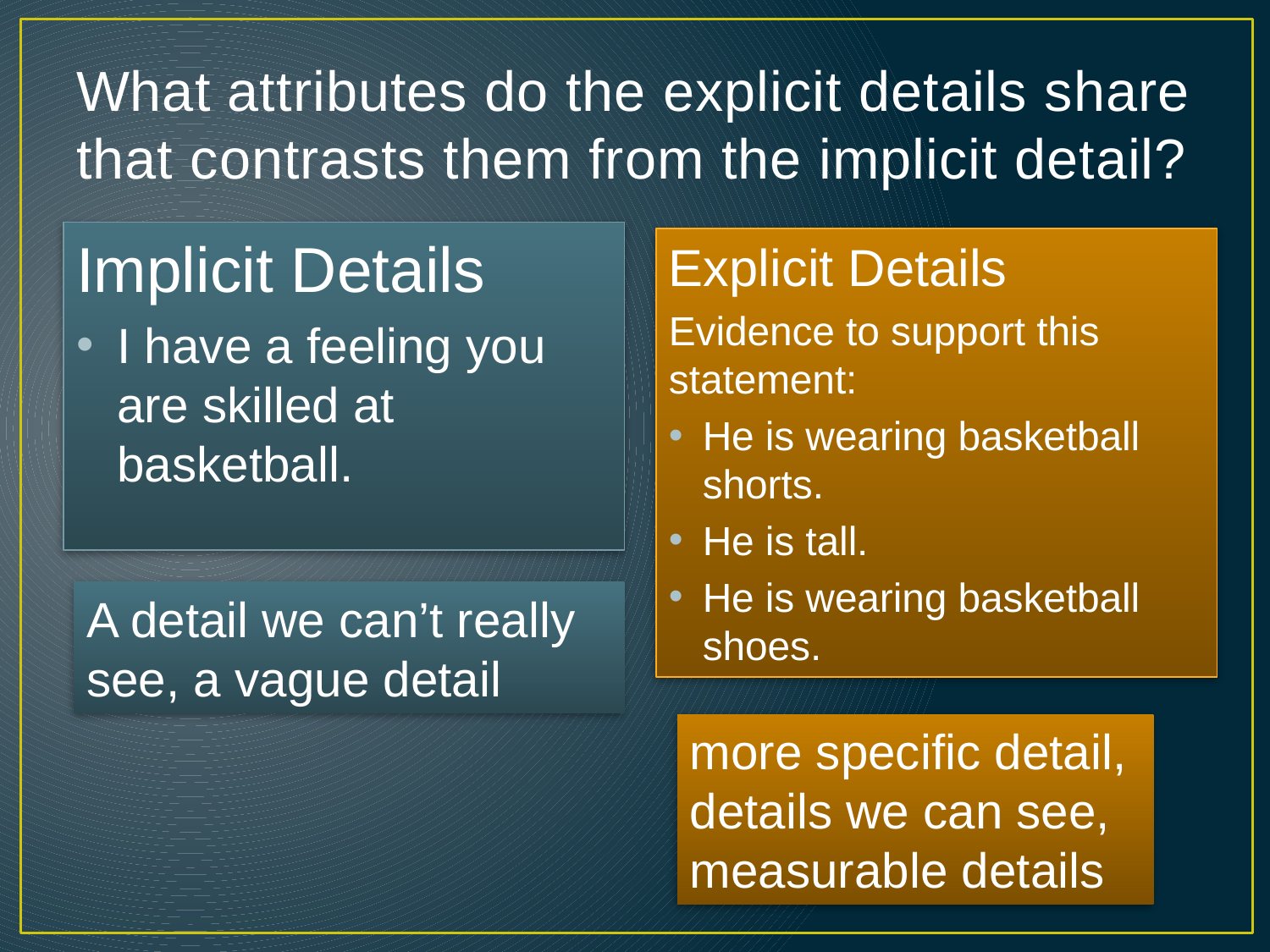

# What attributes do the explicit details share that contrasts them from the implicit detail?
Implicit Details
I have a feeling you are skilled at basketball.
Explicit Details
Evidence to support this statement:
He is wearing basketball shorts.
He is tall.
He is wearing basketball shoes.

A detail we can’t really see, a vague detail
more specific detail, details we can see, measurable details